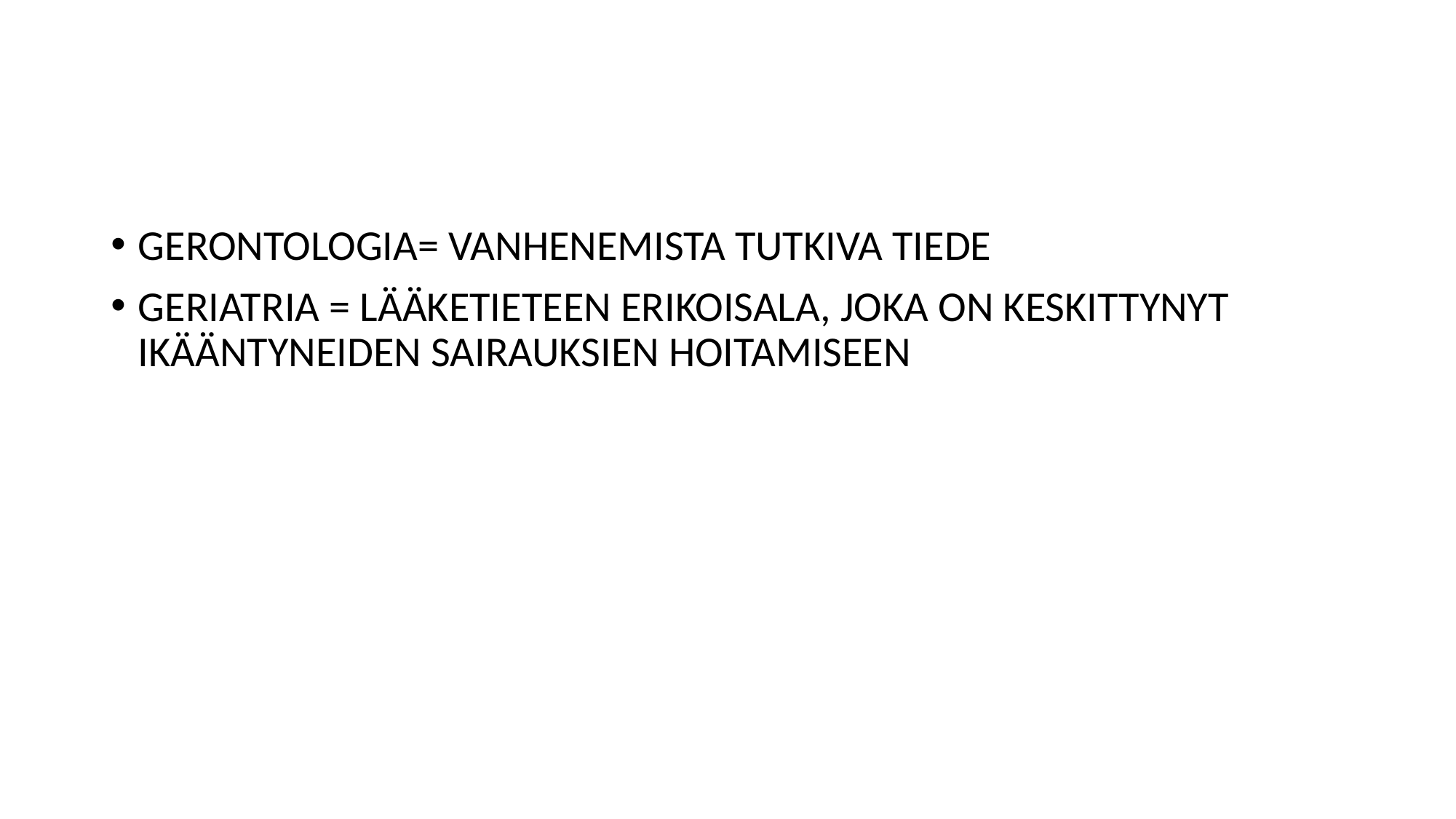

#
GERONTOLOGIA= VANHENEMISTA TUTKIVA TIEDE
GERIATRIA = LÄÄKETIETEEN ERIKOISALA, JOKA ON KESKITTYNYT IKÄÄNTYNEIDEN SAIRAUKSIEN HOITAMISEEN